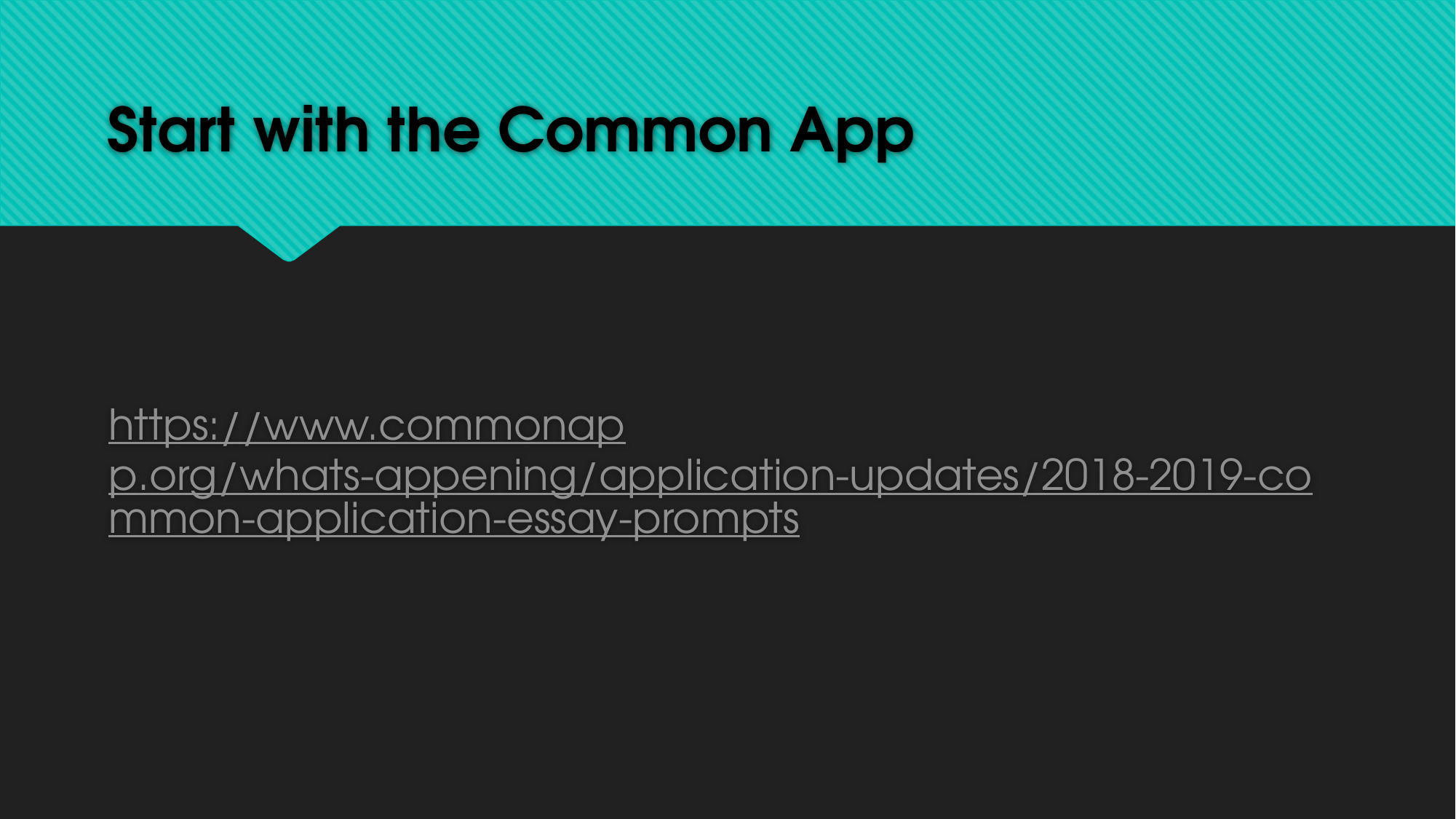

# Start with the Common App
https://www.commonapp.org/whats-appening/application-updates/2018-2019-common-application-essay-prompts